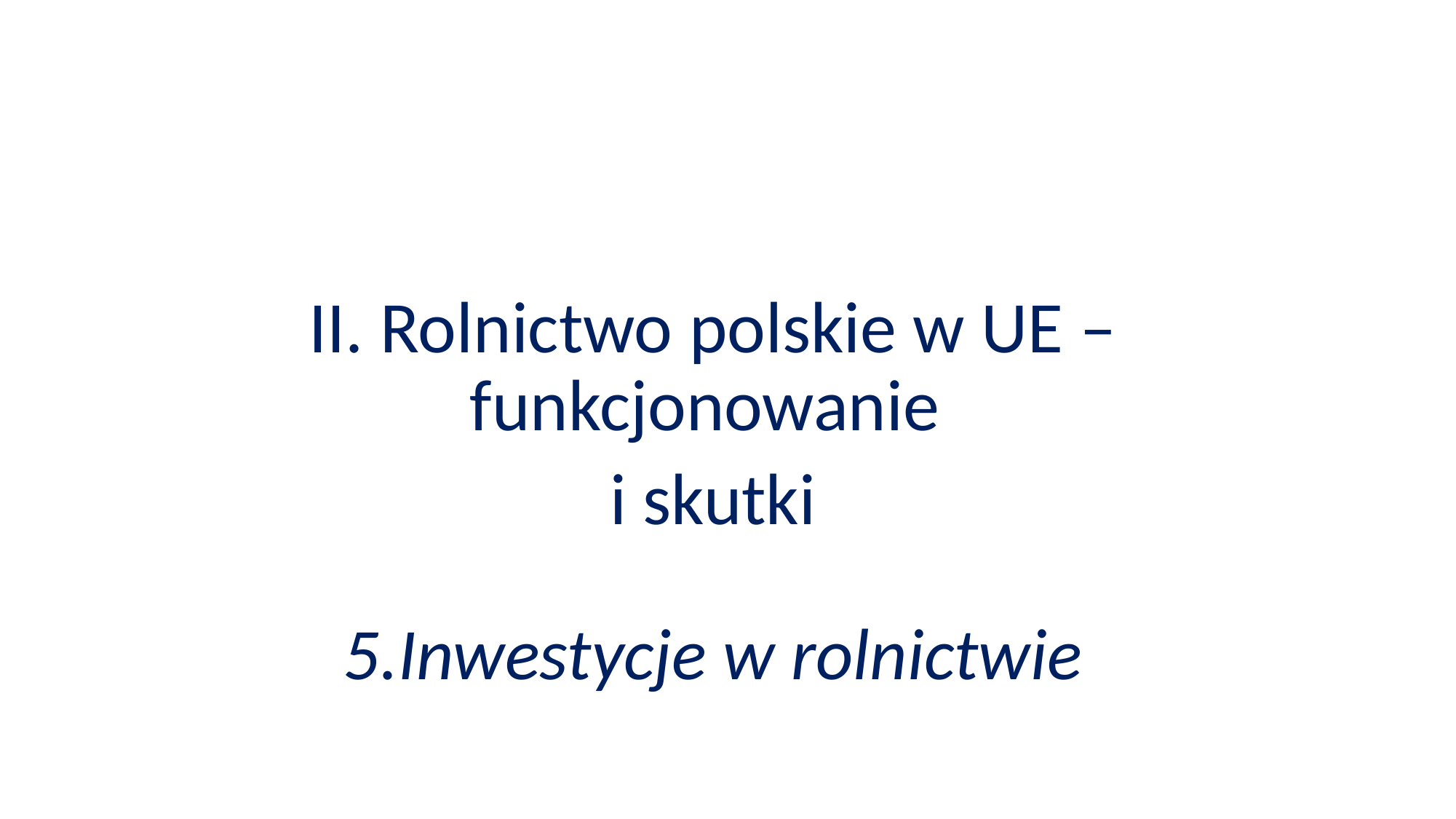

#

II. Rolnictwo polskie w UE – funkcjonowanie
i skutki

5.Inwestycje w rolnictwie